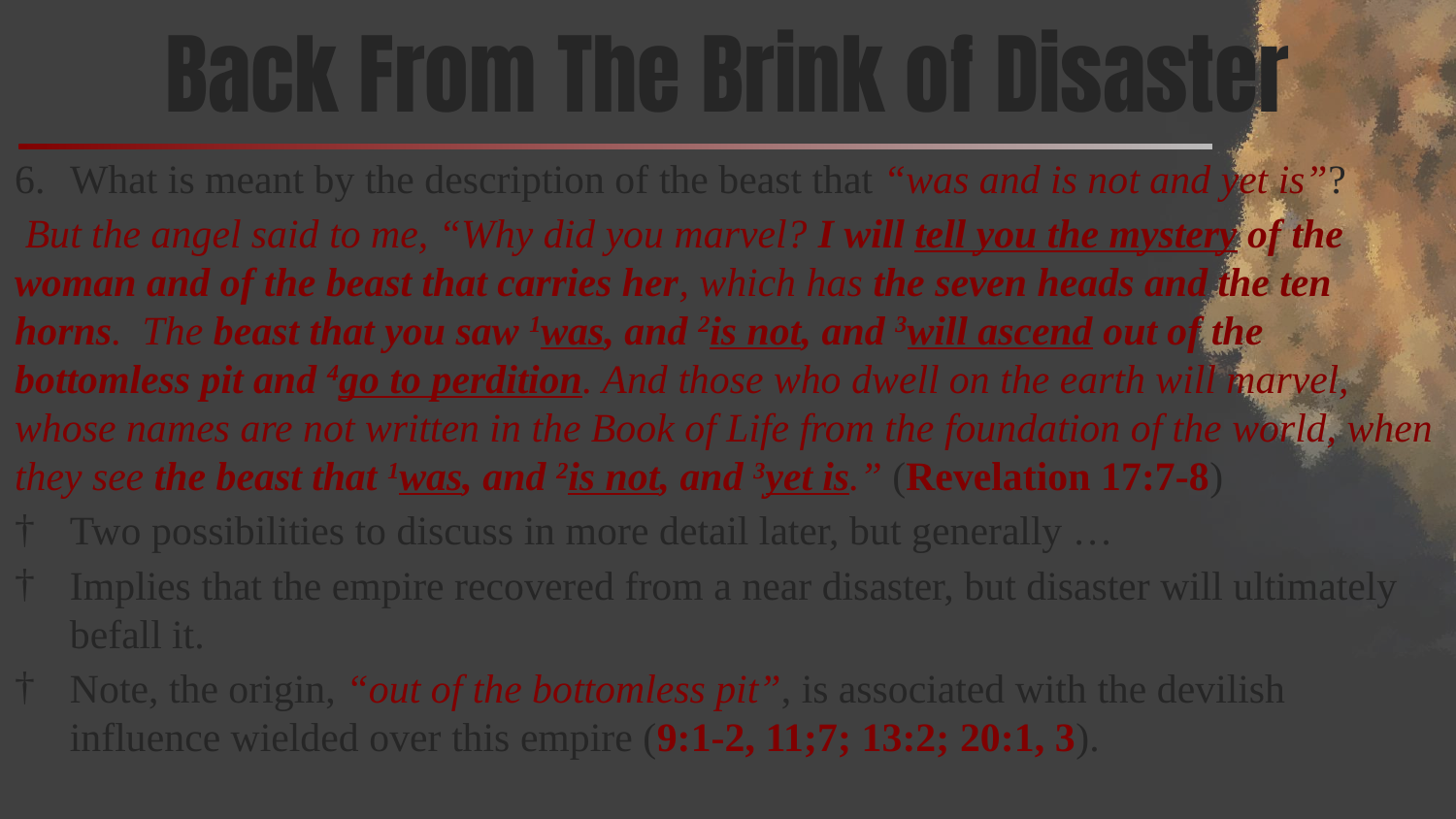

# Back From The Brink of Disaster
What is meant by the description of the beast that “was and is not and yet is”?
 But the angel said to me, “Why did you marvel? I will tell you the mystery of the woman and of the beast that carries her, which has the seven heads and the ten horns.  The beast that you saw 1was, and 2is not, and 3will ascend out of the bottomless pit and 4go to perdition. And those who dwell on the earth will marvel, whose names are not written in the Book of Life from the foundation of the world, when they see the beast that 1was, and 2is not, and 3yet is.” (Revelation 17:7-8)
Two possibilities to discuss in more detail later, but generally …
Implies that the empire recovered from a near disaster, but disaster will ultimately befall it.
Note, the origin, “out of the bottomless pit”, is associated with the devilish influence wielded over this empire (9:1-2, 11;7; 13:2; 20:1, 3).